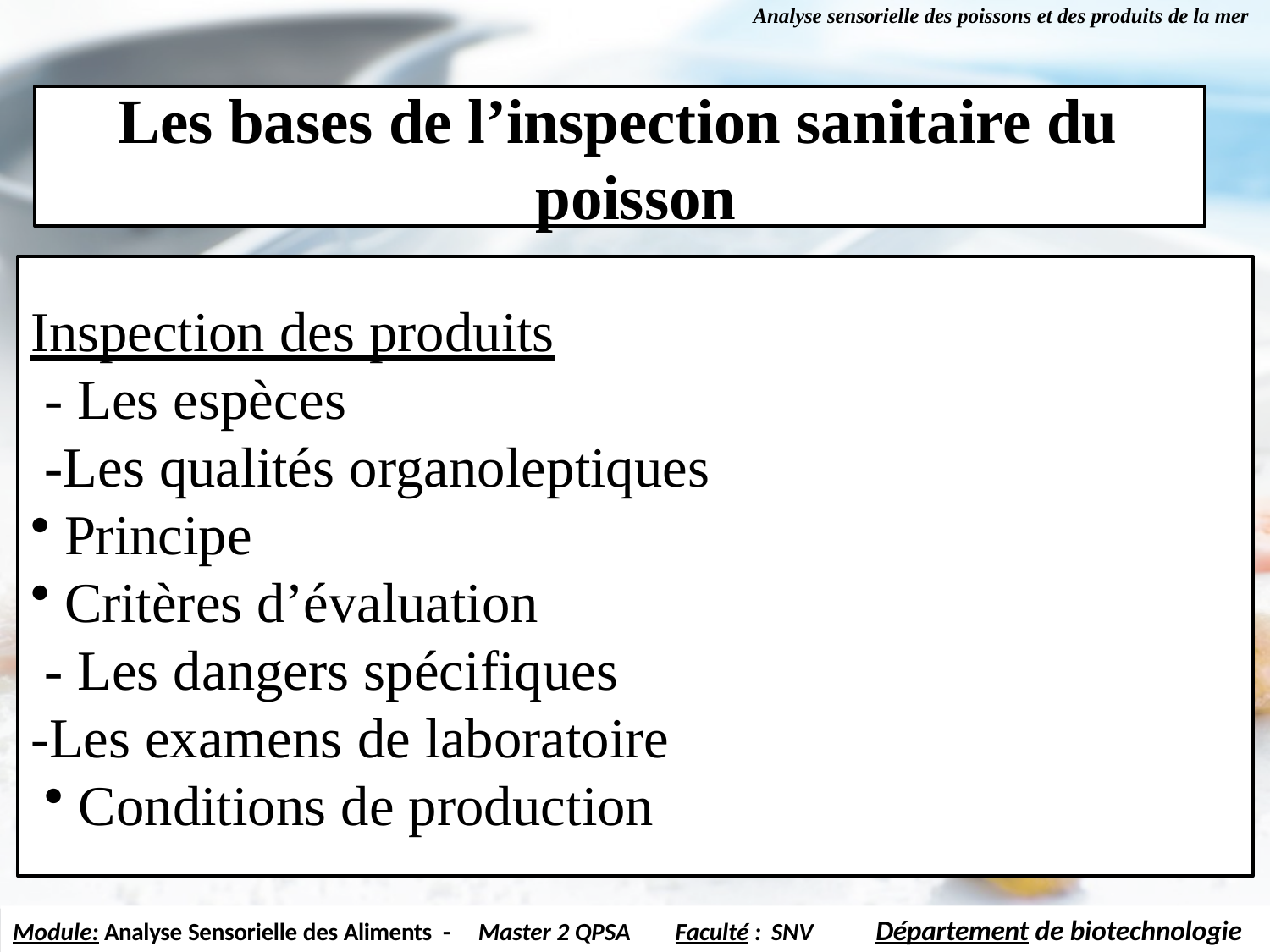

Analyse sensorielle des poissons et des produits de la mer
# Les bases de l’inspection sanitaire du  poisson

Inspection des produits
- Les espèces
-Les qualités organoleptiques
Principe
Critères d’évaluation
- Les dangers spécifiques
-Les examens de laboratoire
Conditions de production

Département de biotechnologie
Module: Analyse Sensorielle des Aliments -
Master 2 QPSA
Faculté : SNV